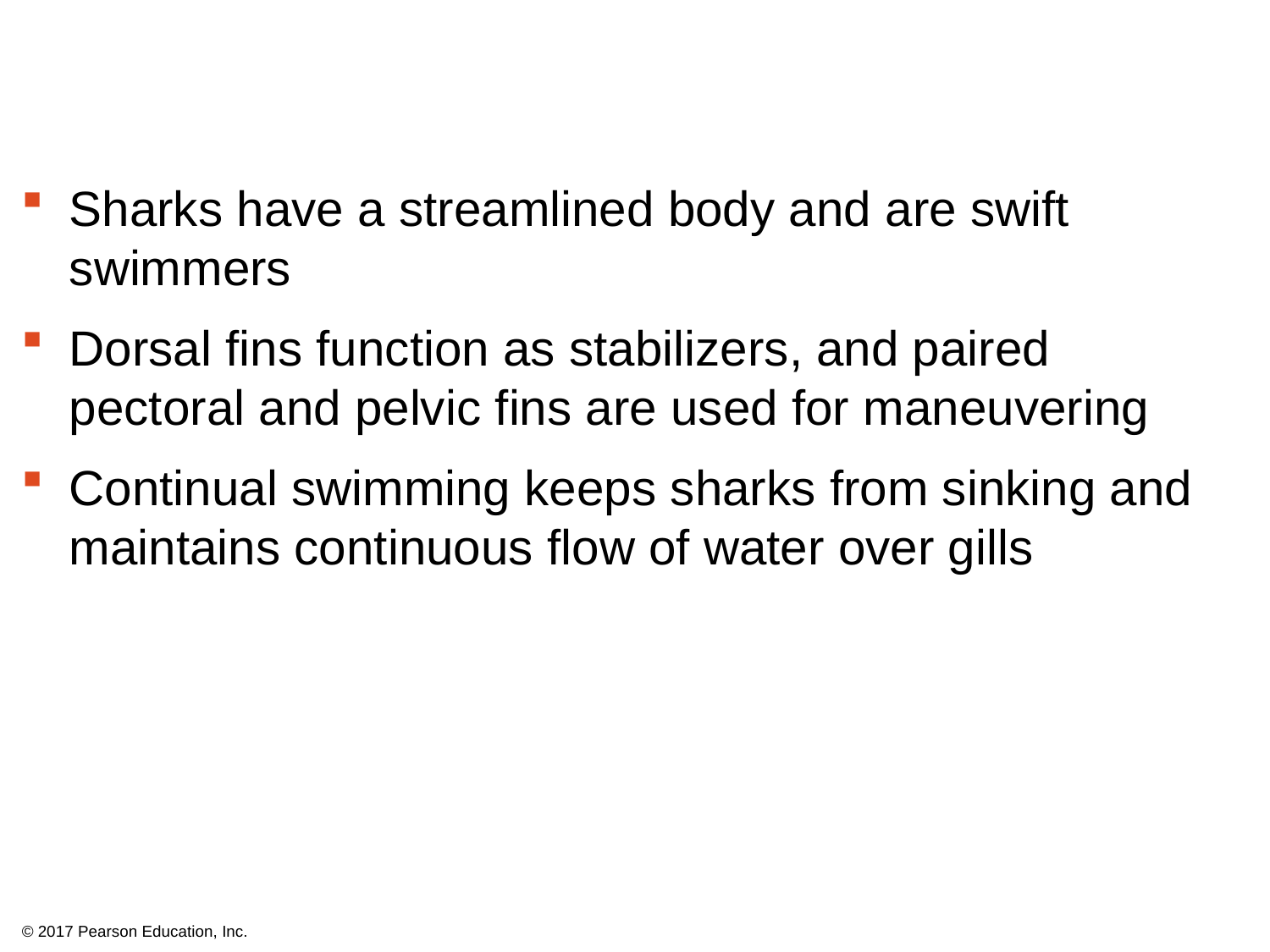

Sharks have a streamlined body and are swift swimmers
Dorsal fins function as stabilizers, and paired pectoral and pelvic fins are used for maneuvering
Continual swimming keeps sharks from sinking and maintains continuous flow of water over gills
© 2017 Pearson Education, Inc.